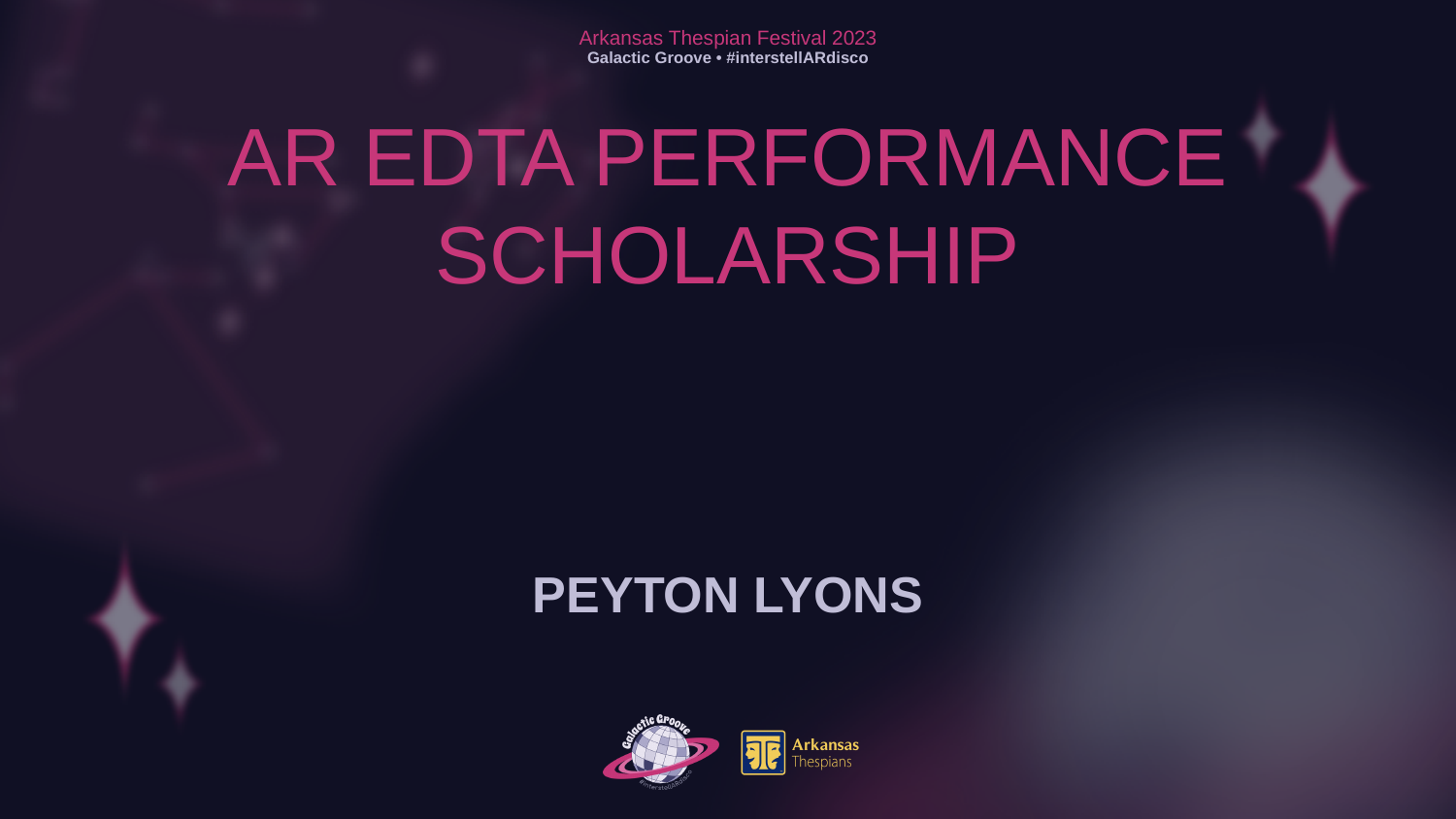

# AR EDTA PERFORMANCE SCHOLARSHIP
PEYTON LYONS